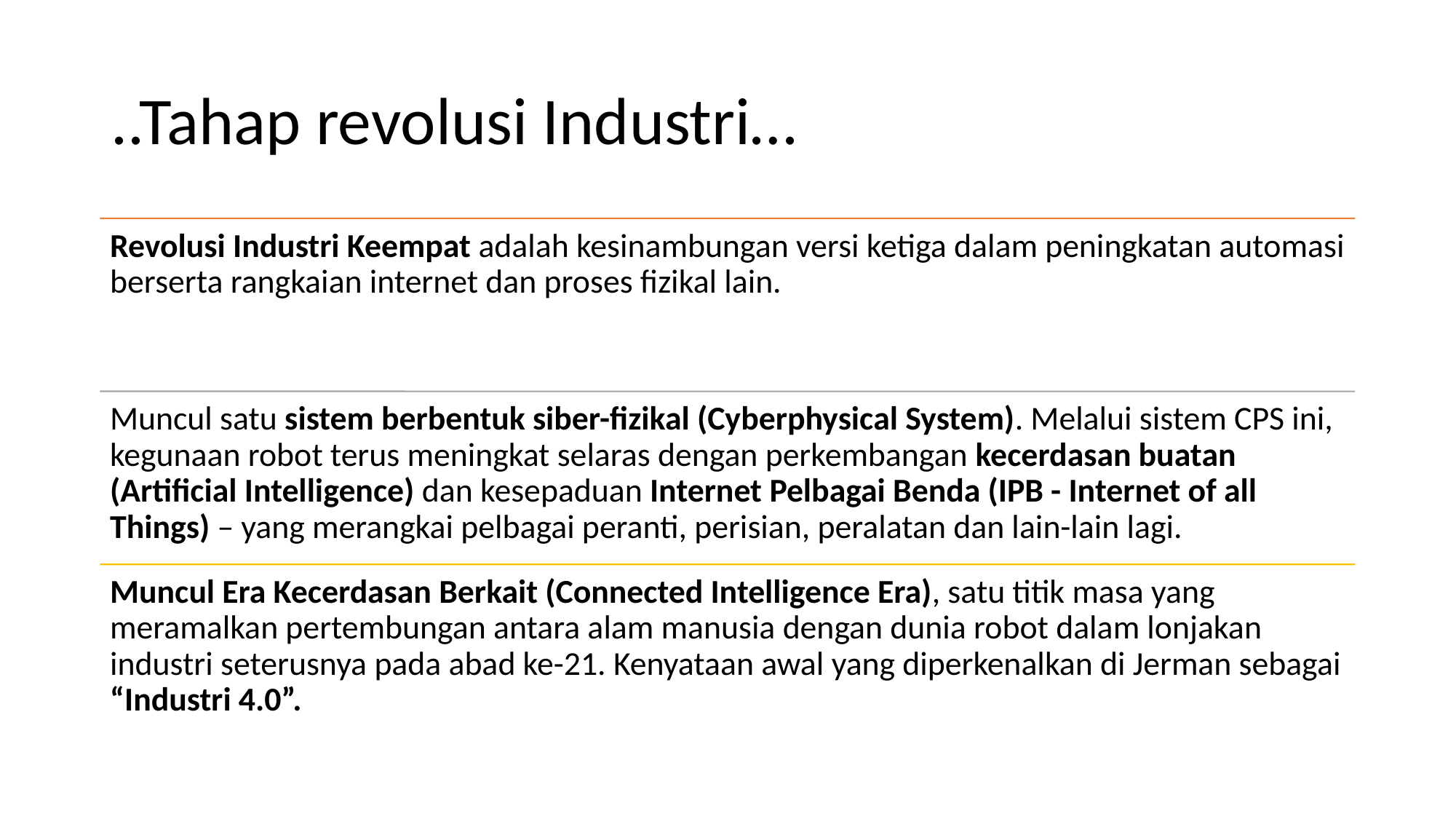

# ..Tahap revolusi Industri…
Revolusi Industri Keempat adalah kesinambungan versi ketiga dalam peningkatan automasi berserta rangkaian internet dan proses fizikal lain.
Muncul satu sistem berbentuk siber-fizikal (Cyberphysical System). Melalui sistem CPS ini, kegunaan robot terus meningkat selaras dengan perkembangan kecerdasan buatan (Artificial Intelligence) dan kesepaduan Internet Pelbagai Benda (IPB - Internet of all Things)‎ – yang merangkai pelbagai peranti, perisian, peralatan dan lain-lain lagi.
Muncul Era Kecerdasan Berkait (Connected Intelligence Era), satu titik masa yang meramalkan pertembungan antara alam manusia dengan dunia robot dalam lonjakan industri seterusnya pada abad ke-21. Kenyataan awal yang diperkenalkan di Jerman sebagai “Industri 4.0”.